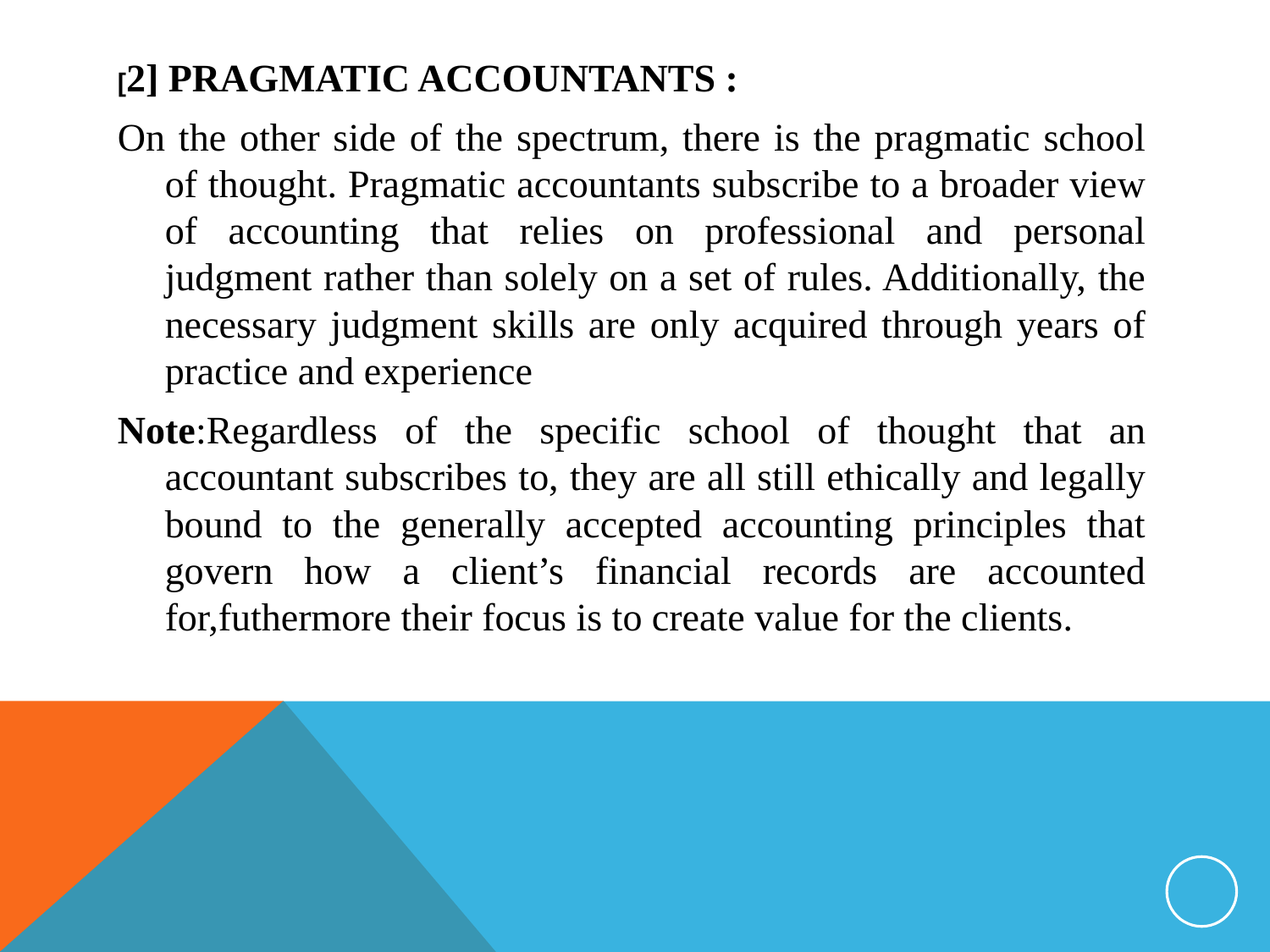

[2] PRAGMATIC ACCOUNTANTS :
On the other side of the spectrum, there is the pragmatic school of thought. Pragmatic accountants subscribe to a broader view of accounting that relies on professional and personal judgment rather than solely on a set of rules. Additionally, the necessary judgment skills are only acquired through years of practice and experience
Note:Regardless of the specific school of thought that an accountant subscribes to, they are all still ethically and legally bound to the generally accepted accounting principles that govern how a client’s financial records are accounted for,futhermore their focus is to create value for the clients.

13